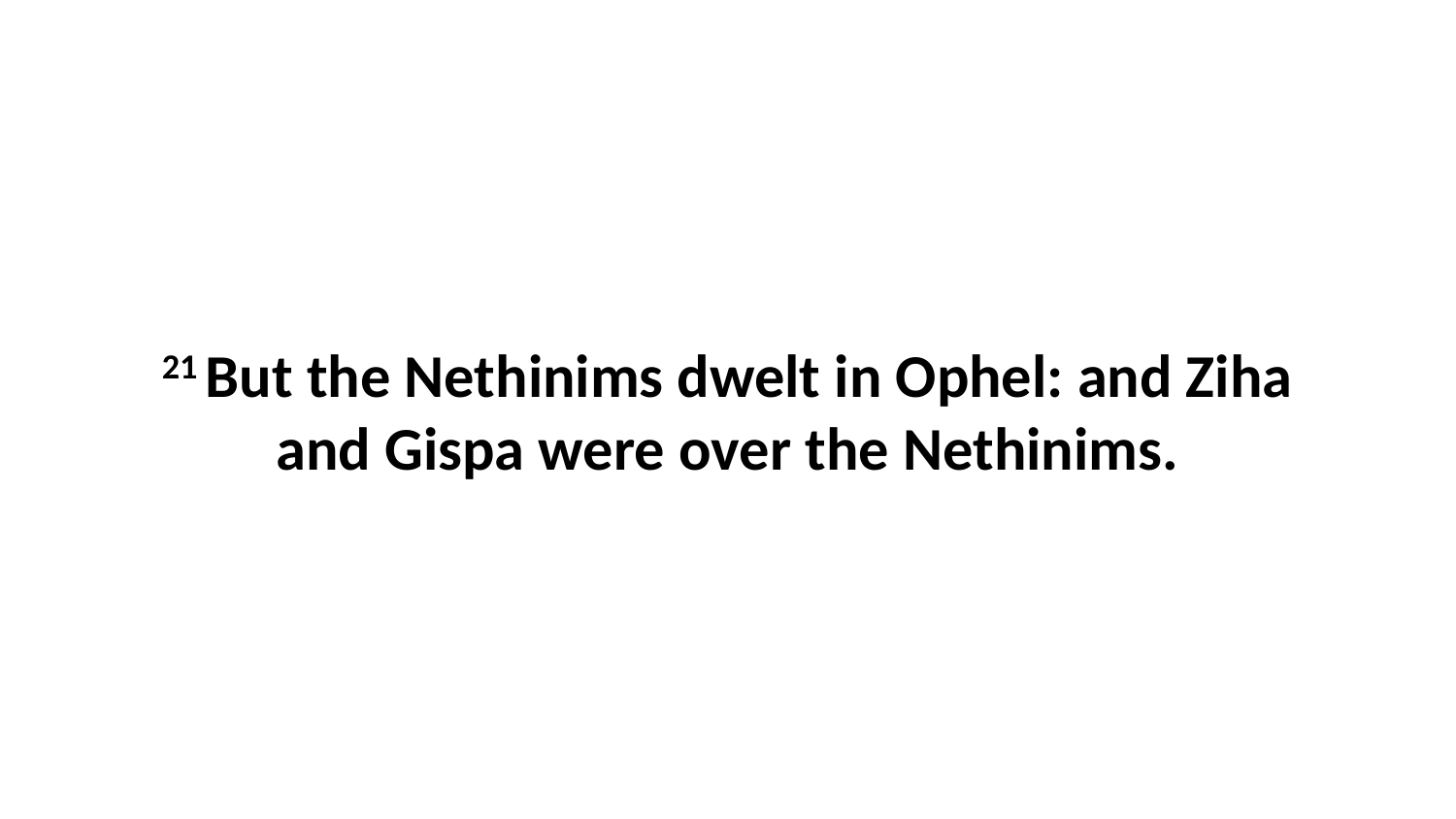

21 But the Nethinims dwelt in Ophel: and Ziha and Gispa were over the Nethinims.